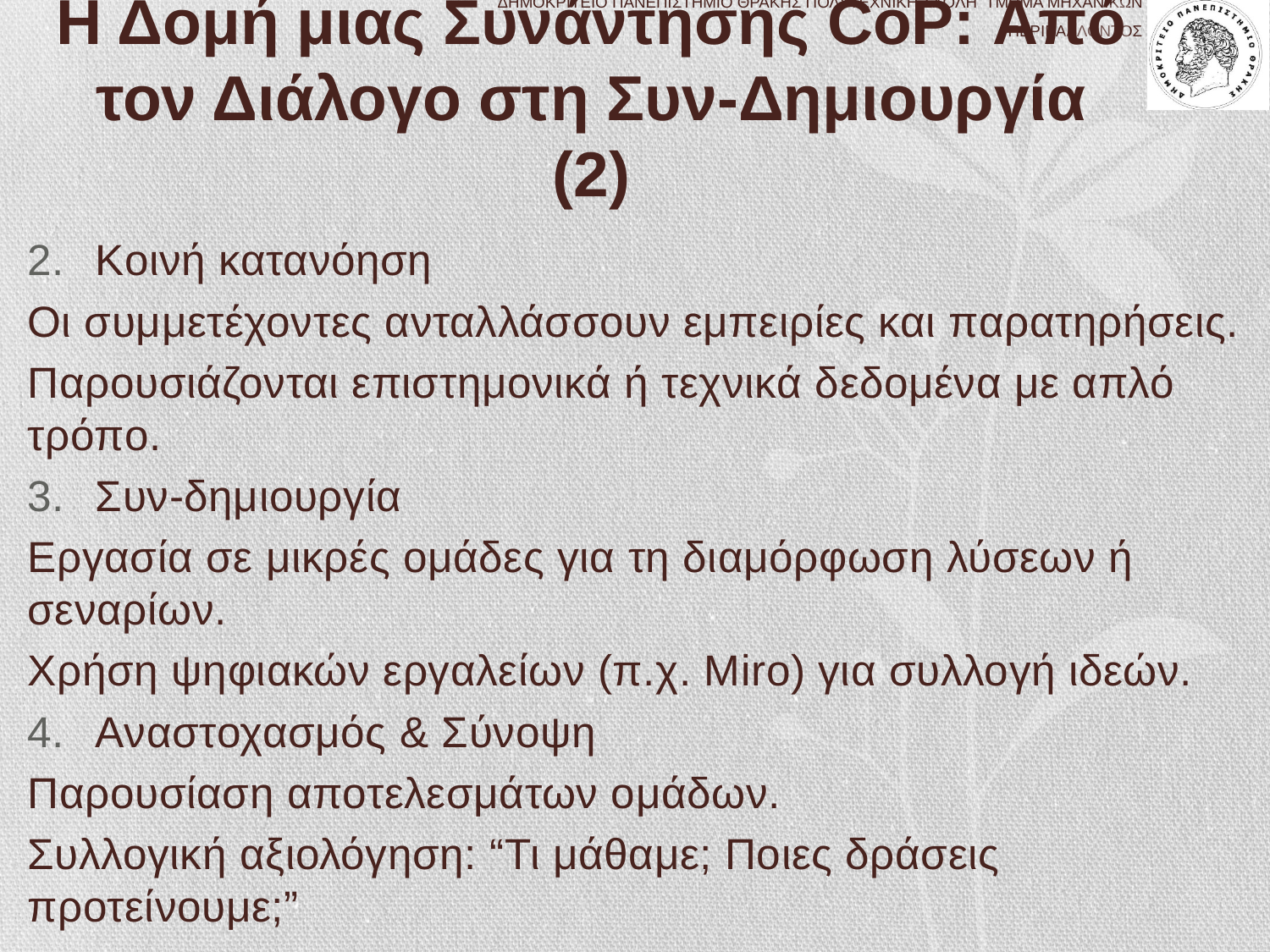

# Η Δομή μιας Συνάντησης CoP: Από τον Διάλογο στη Συν-Δημιουργία (2)
Κοινή κατανόηση
Οι συμμετέχοντες ανταλλάσσουν εμπειρίες και παρατηρήσεις.
Παρουσιάζονται επιστημονικά ή τεχνικά δεδομένα με απλό τρόπο.
Συν-δημιουργία
Εργασία σε μικρές ομάδες για τη διαμόρφωση λύσεων ή σεναρίων.
Χρήση ψηφιακών εργαλείων (π.χ. Miro) για συλλογή ιδεών.
Αναστοχασμός & Σύνοψη
Παρουσίαση αποτελεσμάτων ομάδων.
Συλλογική αξιολόγηση: “Τι μάθαμε; Ποιες δράσεις προτείνουμε;”